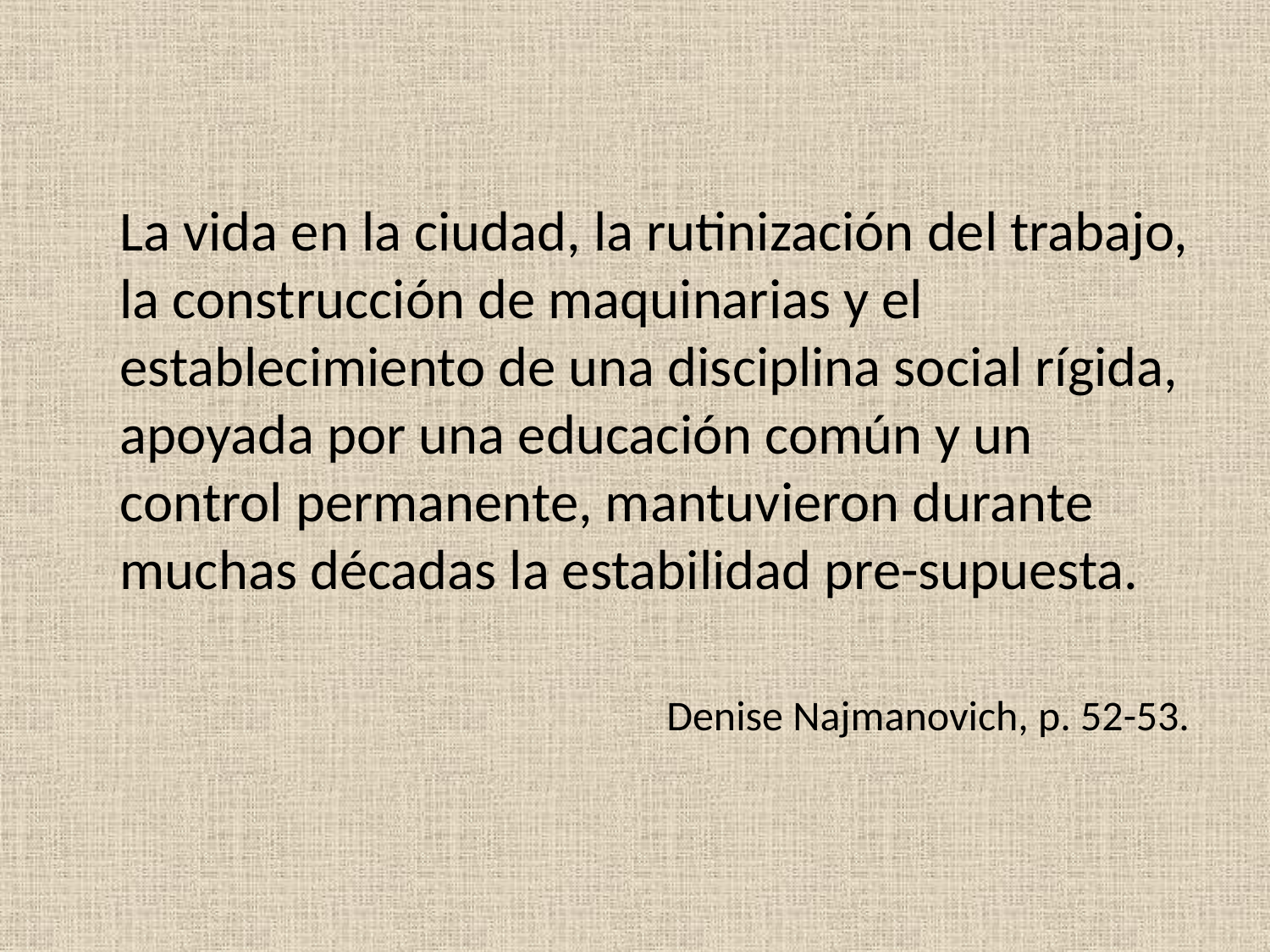

La vida en la ciudad, la rutinización del trabajo, la construcción de maquinarias y el establecimiento de una disciplina social rígida, apoyada por una educación común y un control permanente, mantuvieron durante muchas décadas la estabilidad pre-supuesta.

Denise Najmanovich, p. 52-53.